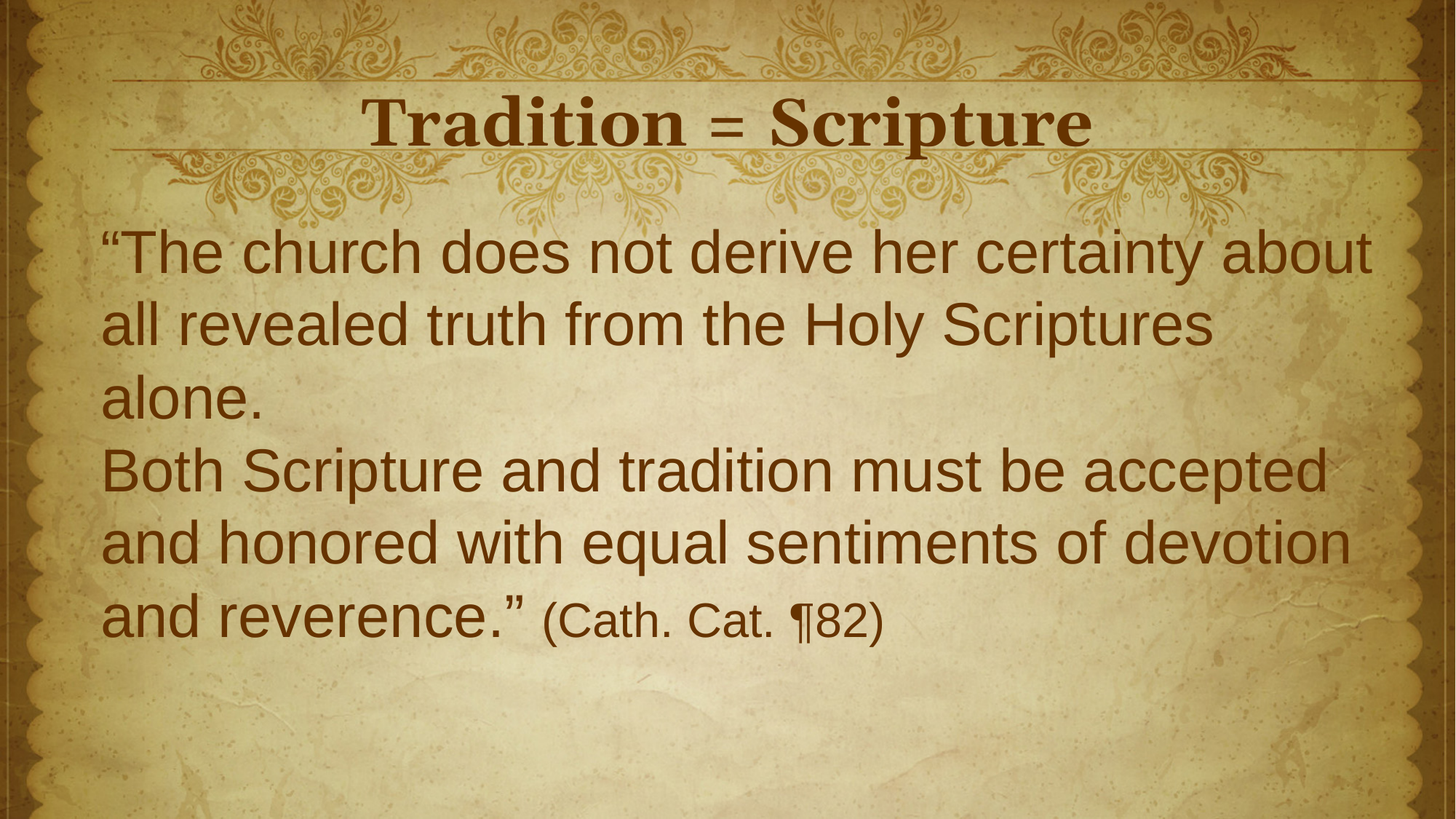

# Tradition = Scripture
“The church does not derive her certainty about all revealed truth from the Holy Scriptures alone.
Both Scripture and tradition must be accepted and honored with equal sentiments of devotion and reverence.” (Cath. Cat. ¶82)